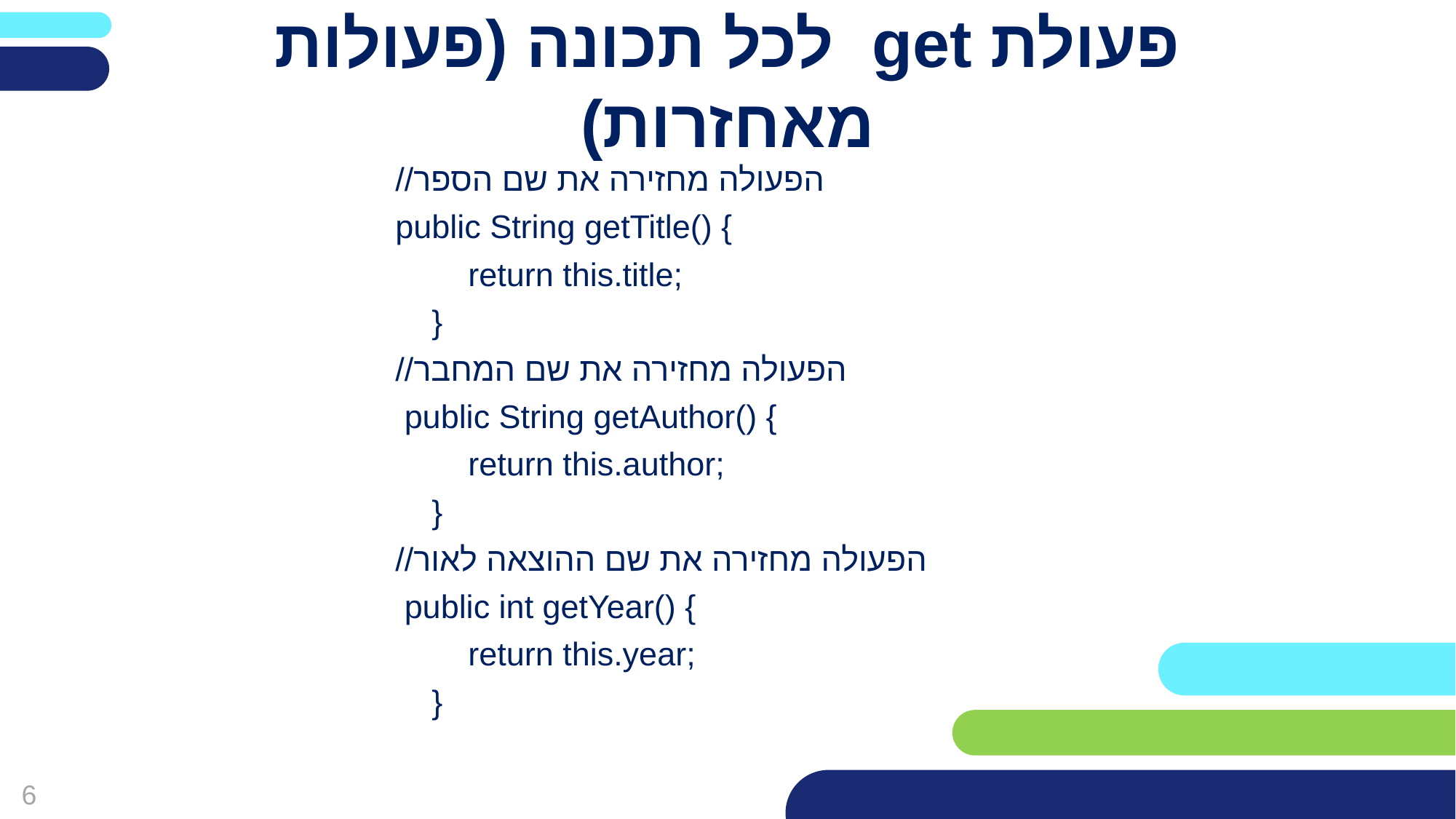

פריסה 2
(הפריסות שונות זו מזו במיקום תיבות הטקסט וגרפיקת הרקע,
ותוכלו לגוון ביניהן)
# פעולת get  לכל תכונה (פעולות מאחזרות)
//הפעולה מחזירה את שם הספר
public String getTitle() {
        return this.title;
    }
//הפעולה מחזירה את שם המחבר
 public String getAuthor() {
        return this.author;
    }
//הפעולה מחזירה את שם ההוצאה לאור
 public int getYear() {
        return this.year;
    }
את השקופית הזו תוכלו לשכפל, על מנת ליצור שקופיות נוספות הזהות לה – אליהן תוכלו להכניס את התכנים.

כדי לשכפל אותה, לחצו עליה קליק ימיני בתפריט השקופיות בצד ובחרו
"שכפל שקופית" או "Duplicate Slide"
(מחקו ריבוע זה לאחר הקריאה)